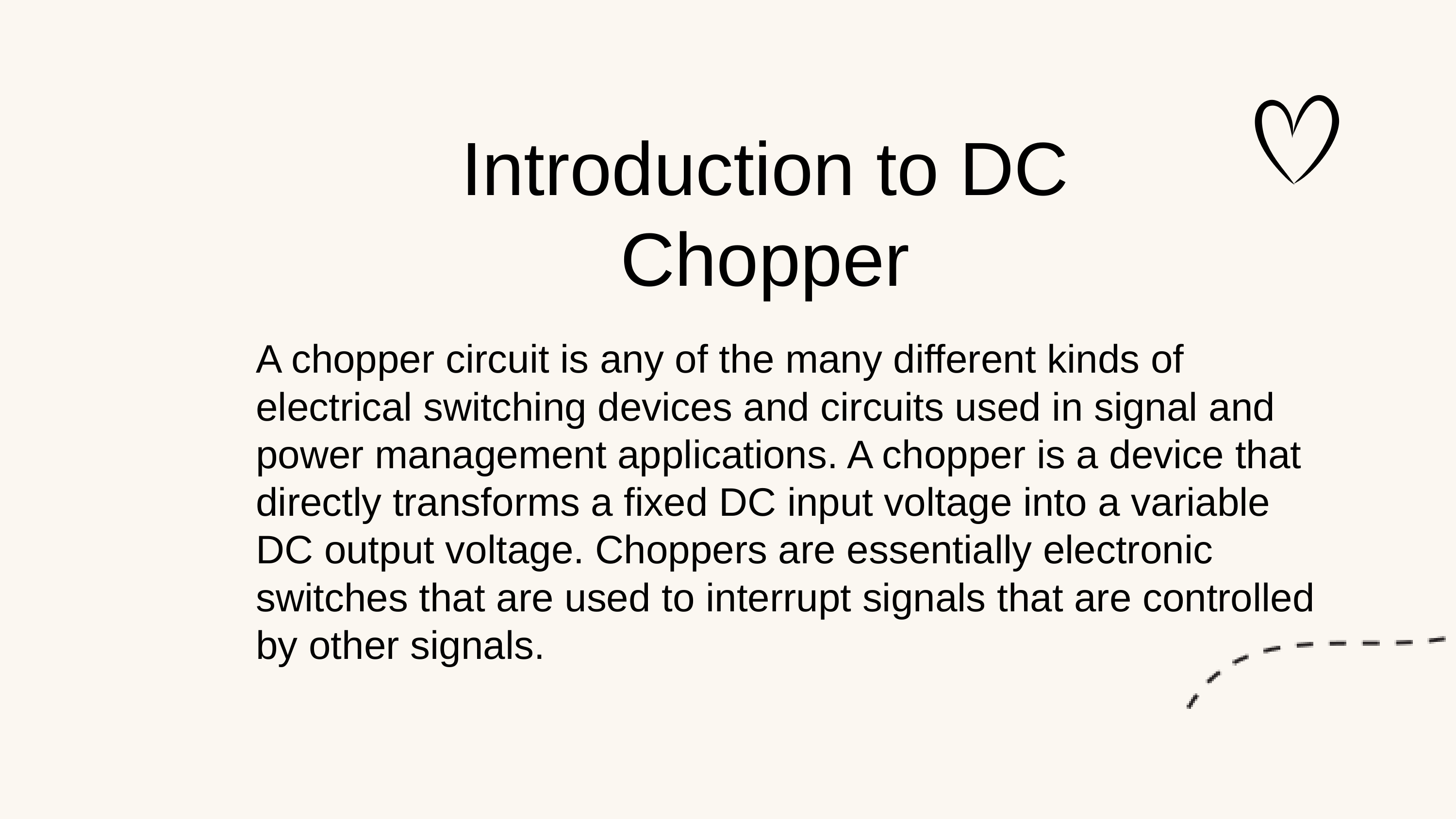

Introduction to DC Chopper
A chopper circuit is any of the many different kinds of electrical switching devices and circuits used in signal and power management applications. A chopper is a device that directly transforms a fixed DC input voltage into a variable DC output voltage. Choppers are essentially electronic switches that are used to interrupt signals that are controlled by other signals.